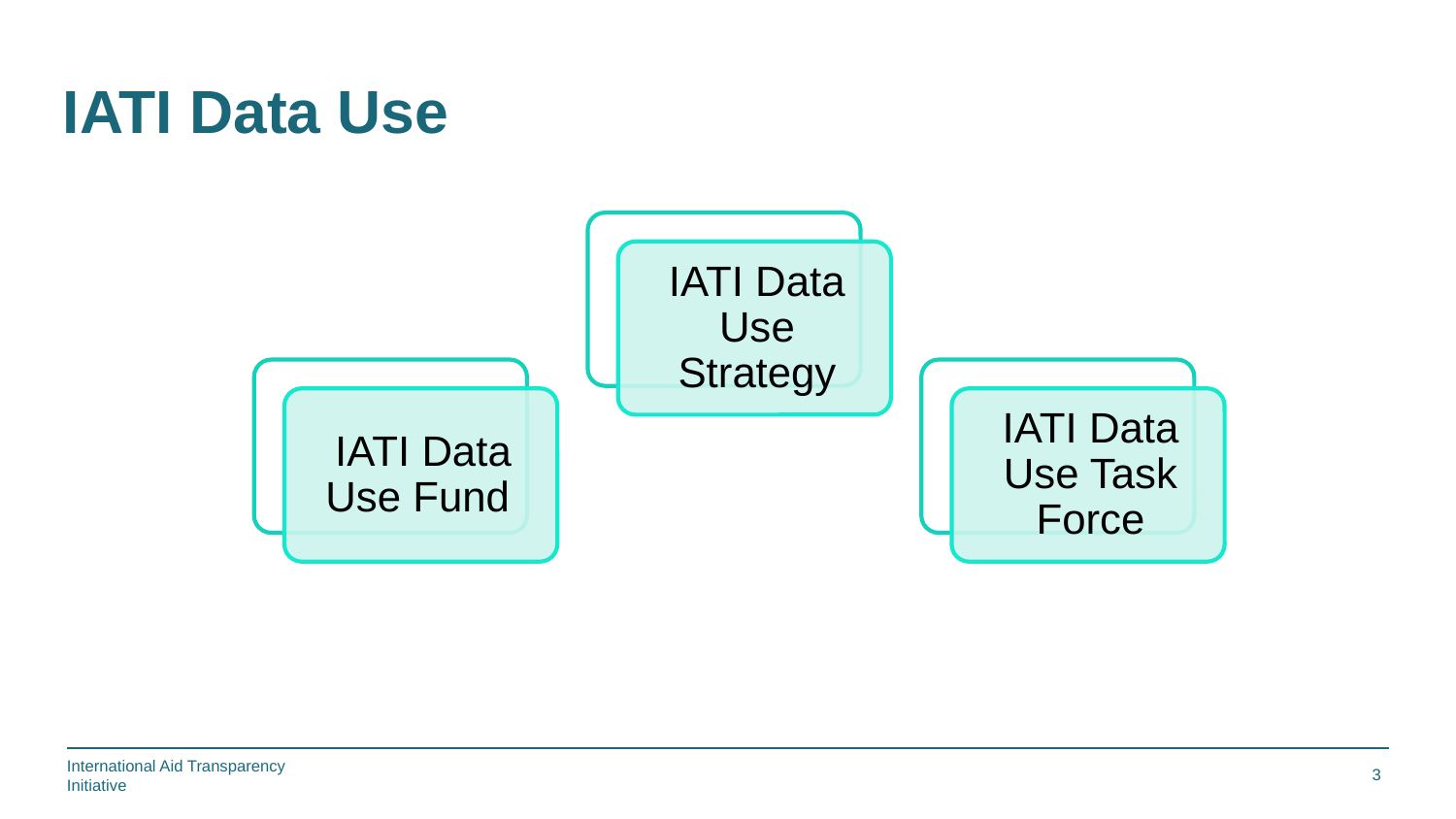

IATI Data Use
IATI Data Use Fund
IATI Data Use Strategy
IATI Data Use Task Force

3